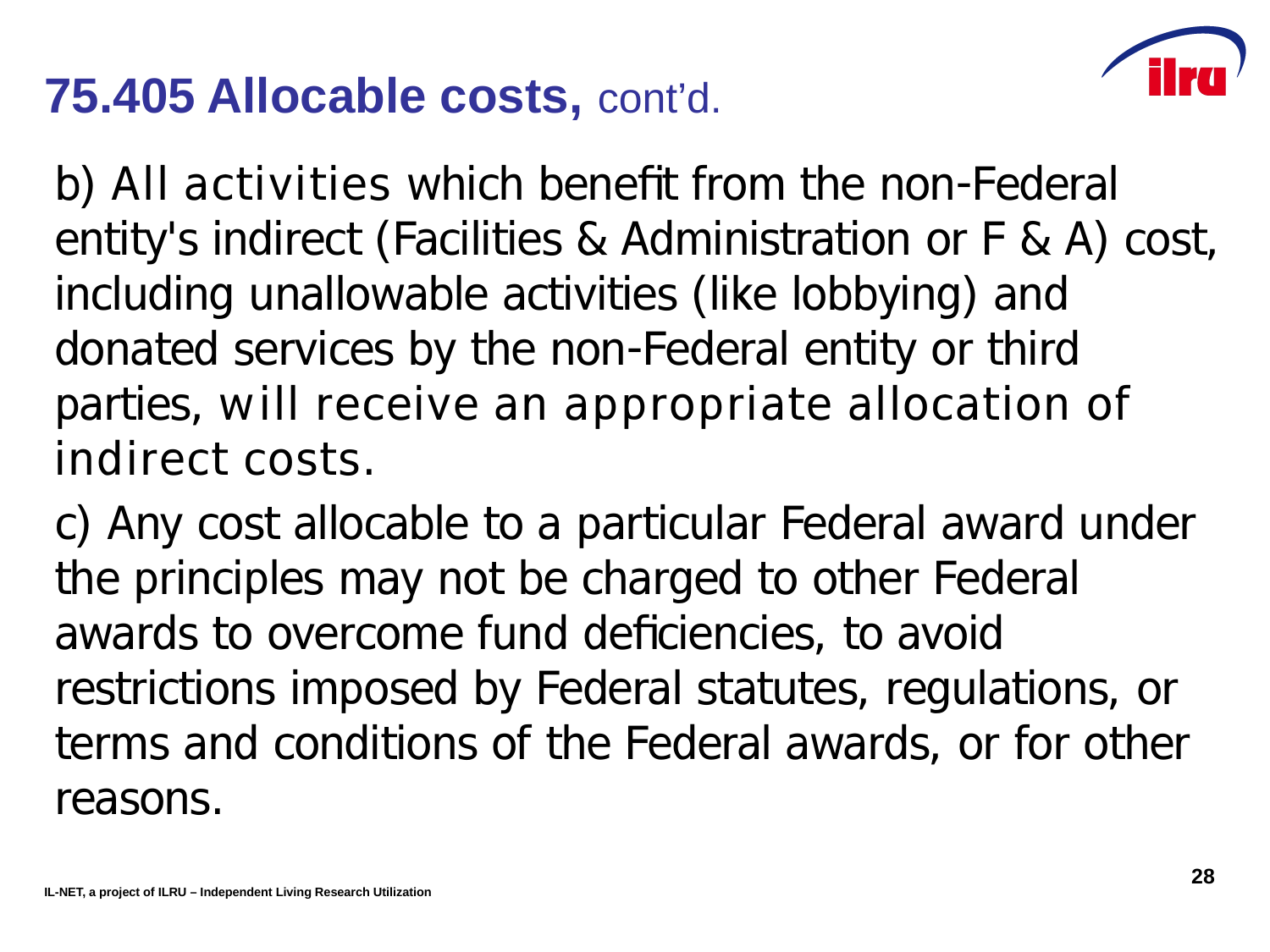

# 75.405 Allocable costs, cont’d.
b) All activities which benefit from the non-Federal entity's indirect (Facilities & Administration or F & A) cost, including unallowable activities (like lobbying) and donated services by the non-Federal entity or third parties, will receive an appropriate allocation of indirect costs.
c) Any cost allocable to a particular Federal award under the principles may not be charged to other Federal awards to overcome fund deficiencies, to avoid restrictions imposed by Federal statutes, regulations, or terms and conditions of the Federal awards, or for other reasons.
28